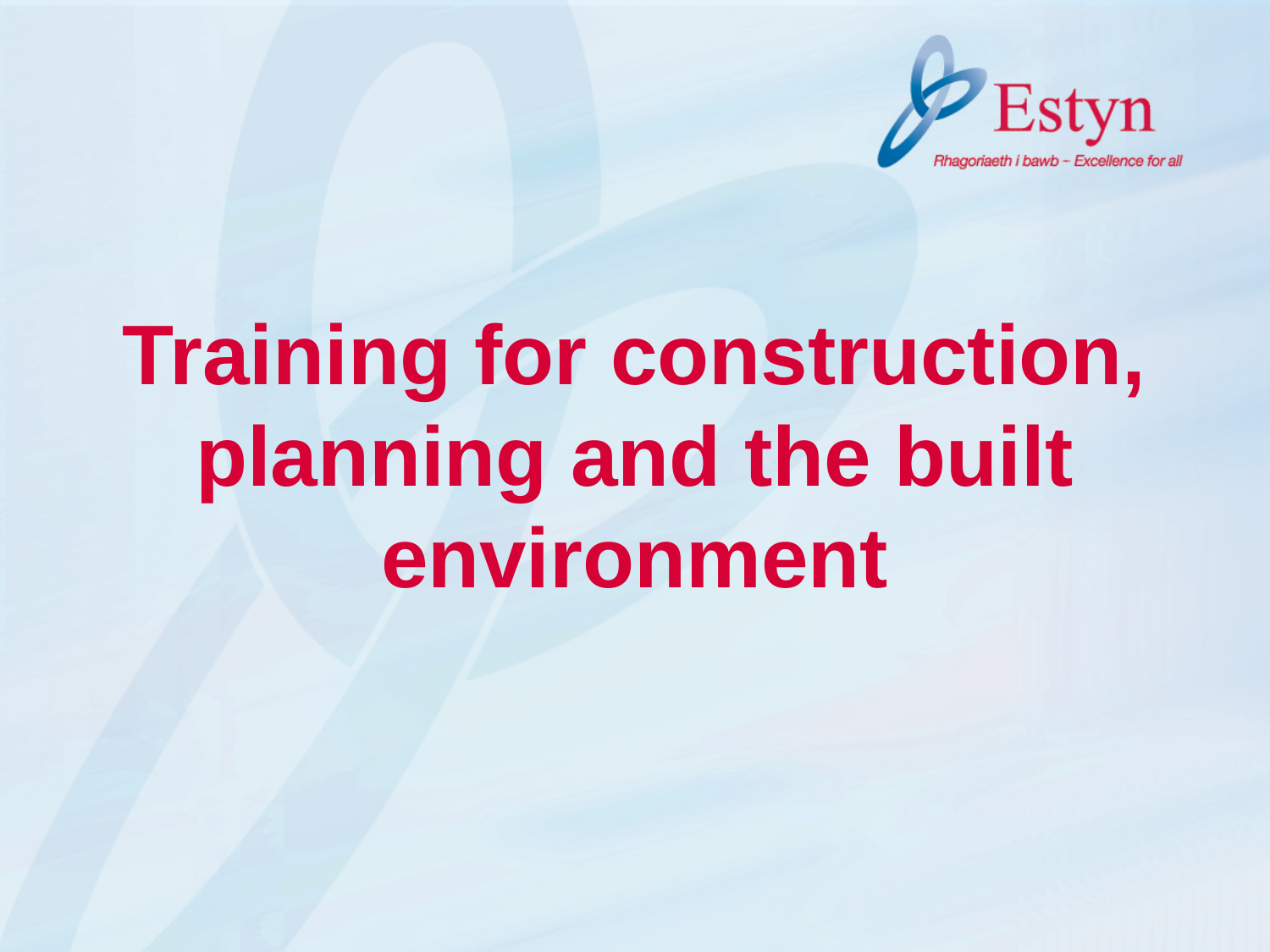

# Training for construction, planning and the built environment